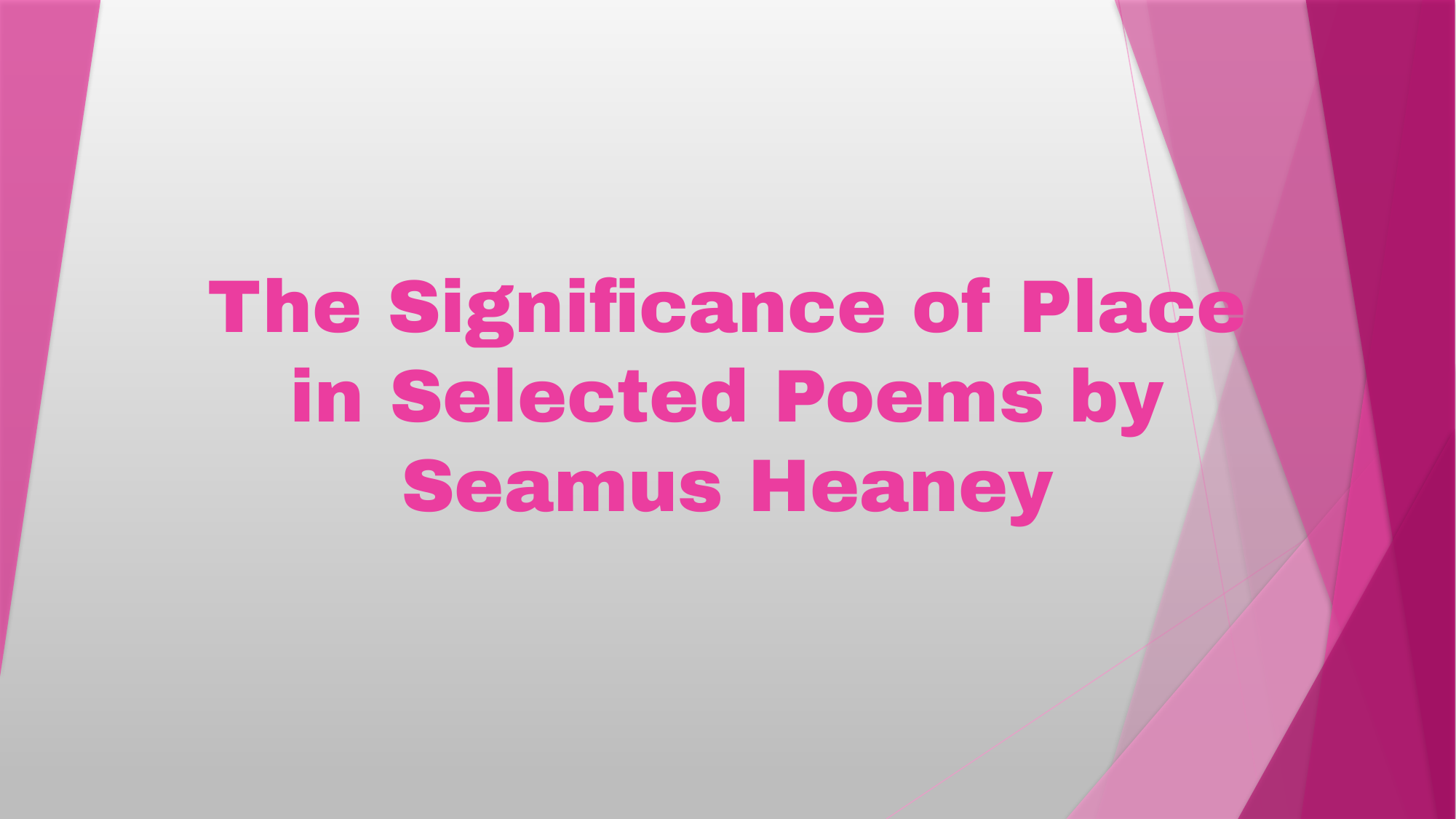

# The Significance of Place in Selected Poems by Seamus Heaney